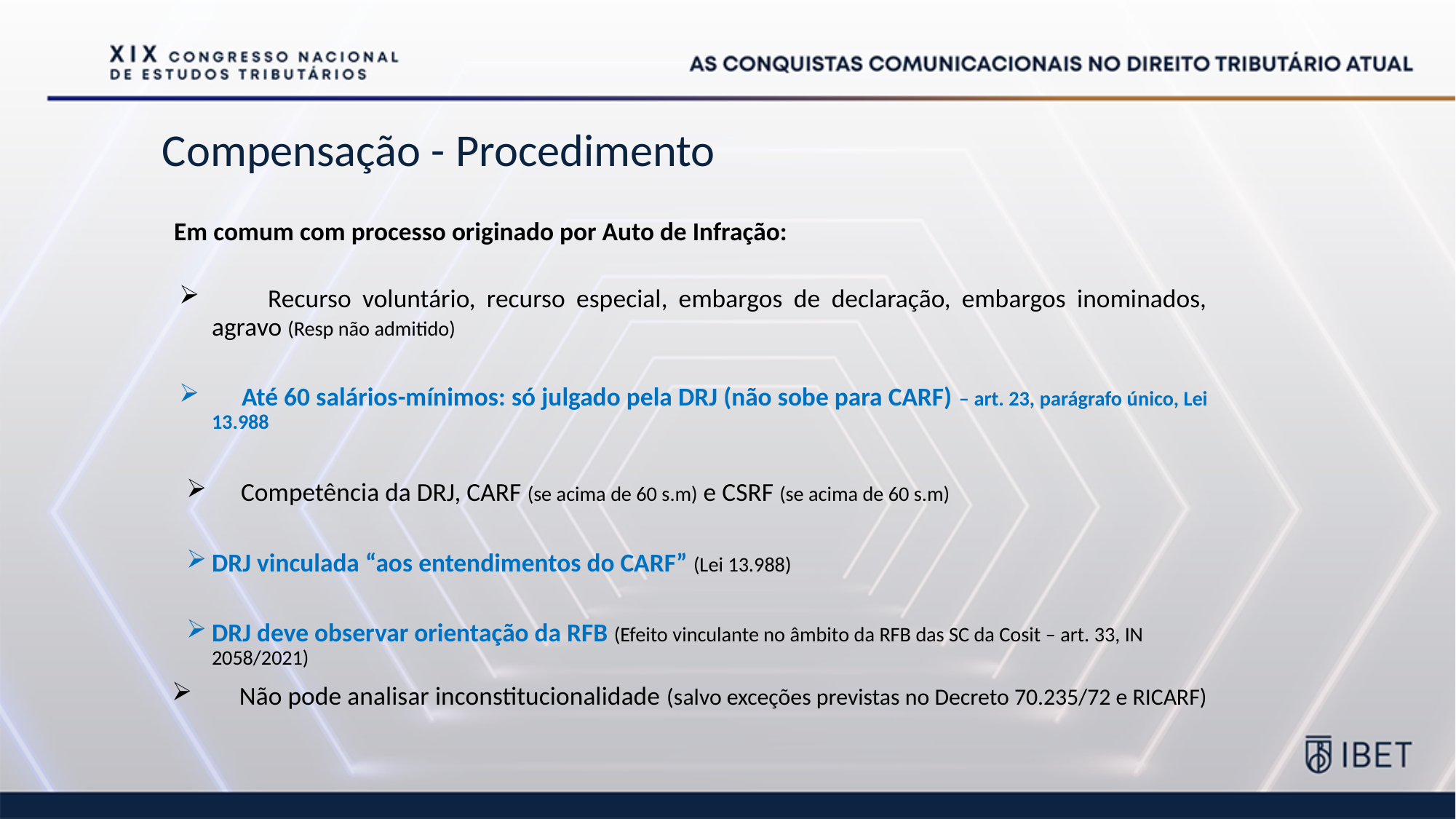

# Compensação - Procedimento
Em comum com processo originado por Auto de Infração:

     Recurso voluntário, recurso especial, embargos de declaração, embargos inominados, agravo (Resp não admitido)

     Até 60 salários-mínimos: só julgado pela DRJ (não sobe para CARF) – art. 23, parágrafo único, Lei 13.988

     Competência da DRJ, CARF (se acima de 60 s.m) e CSRF (se acima de 60 s.m)

DRJ vinculada “aos entendimentos do CARF” (Lei 13.988)

DRJ deve observar orientação da RFB (Efeito vinculante no âmbito da RFB das SC da Cosit – art. 33, IN 2058/2021)
Não pode analisar inconstitucionalidade (salvo exceções previstas no Decreto 70.235/72 e RICARF)